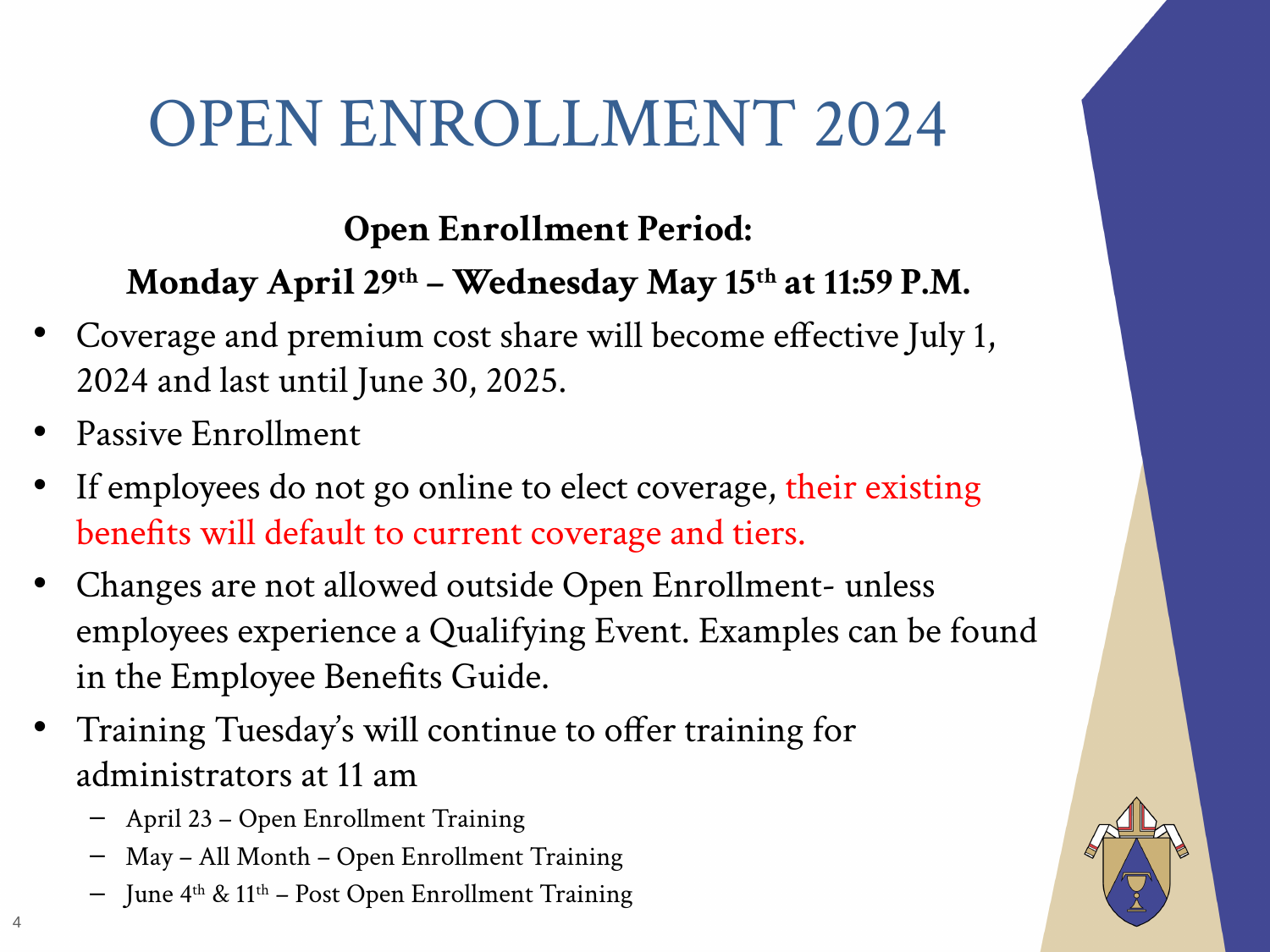

# Open Enrollment 2024
Open Enrollment Period:
Monday April 29th – Wednesday May 15th at 11:59 P.M.
Coverage and premium cost share will become effective July 1, 2024 and last until June 30, 2025.
Passive Enrollment
If employees do not go online to elect coverage, their existing benefits will default to current coverage and tiers.
Changes are not allowed outside Open Enrollment- unless employees experience a Qualifying Event. Examples can be found in the Employee Benefits Guide.
Training Tuesday’s will continue to offer training for administrators at 11 am
April 23 – Open Enrollment Training
May – All Month – Open Enrollment Training
June 4th & 11th – Post Open Enrollment Training

4